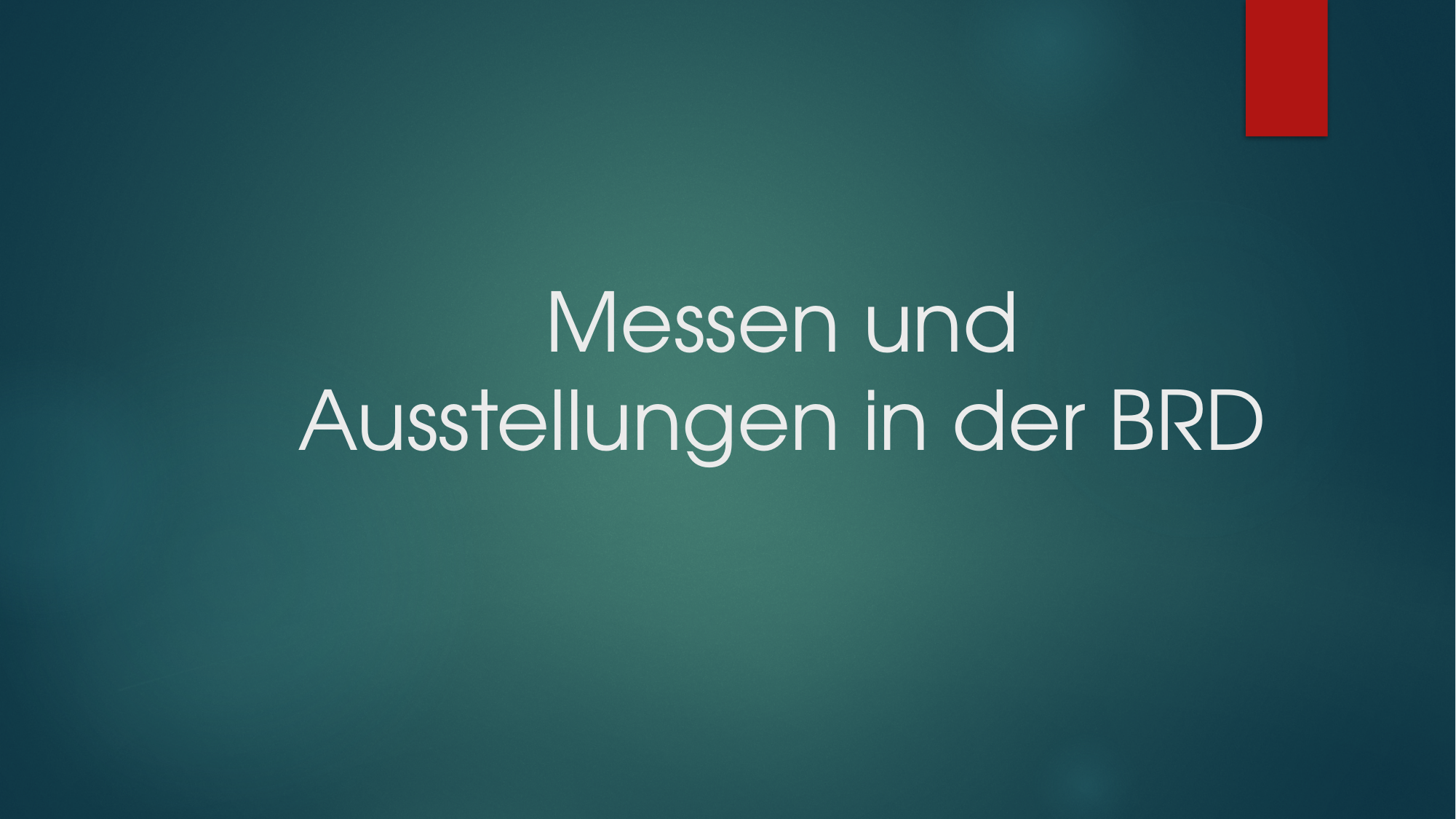

# Messen und Ausstellungen in der BRD